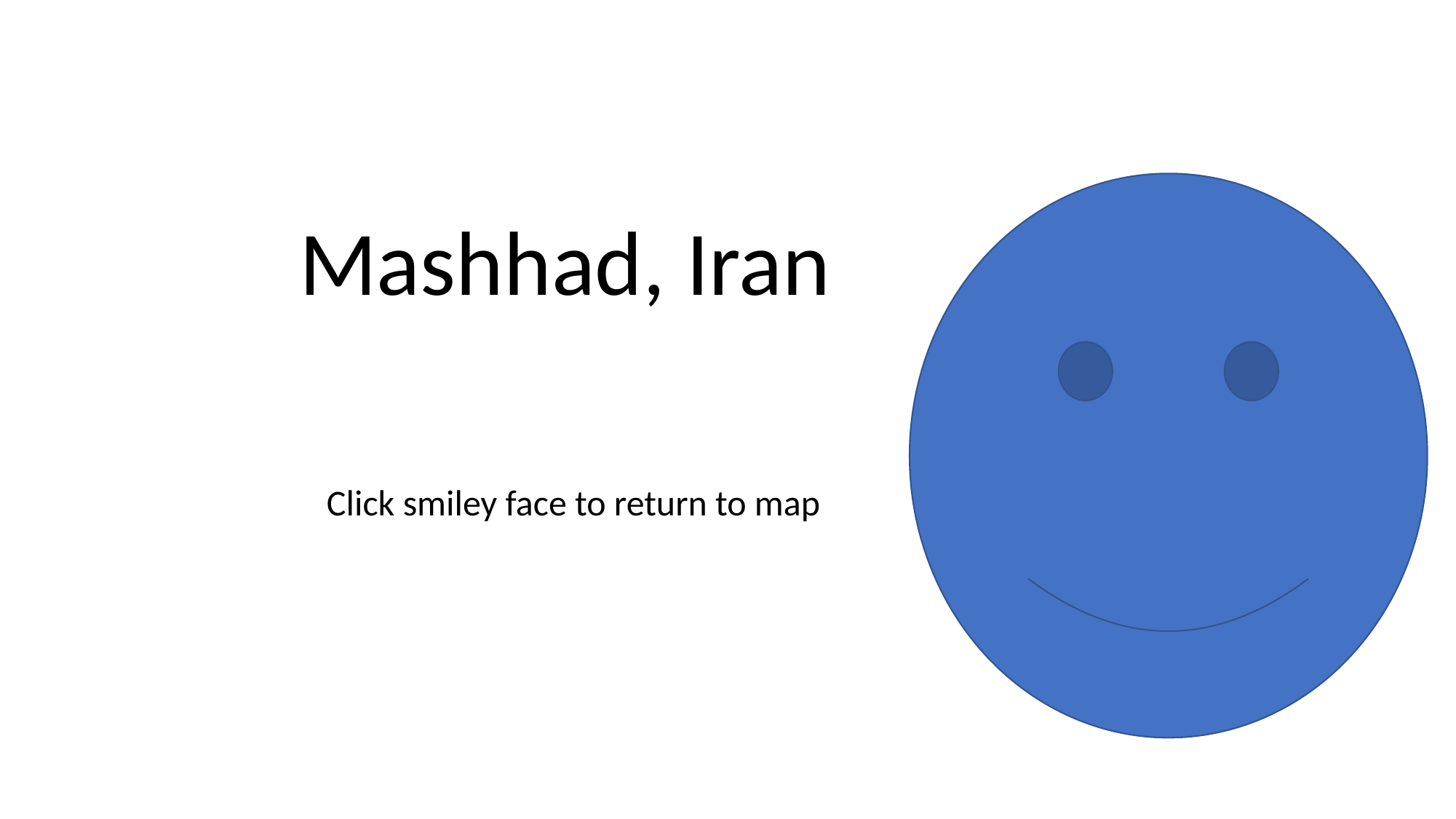

# Mashhad, Iran

Click smiley face to return to map